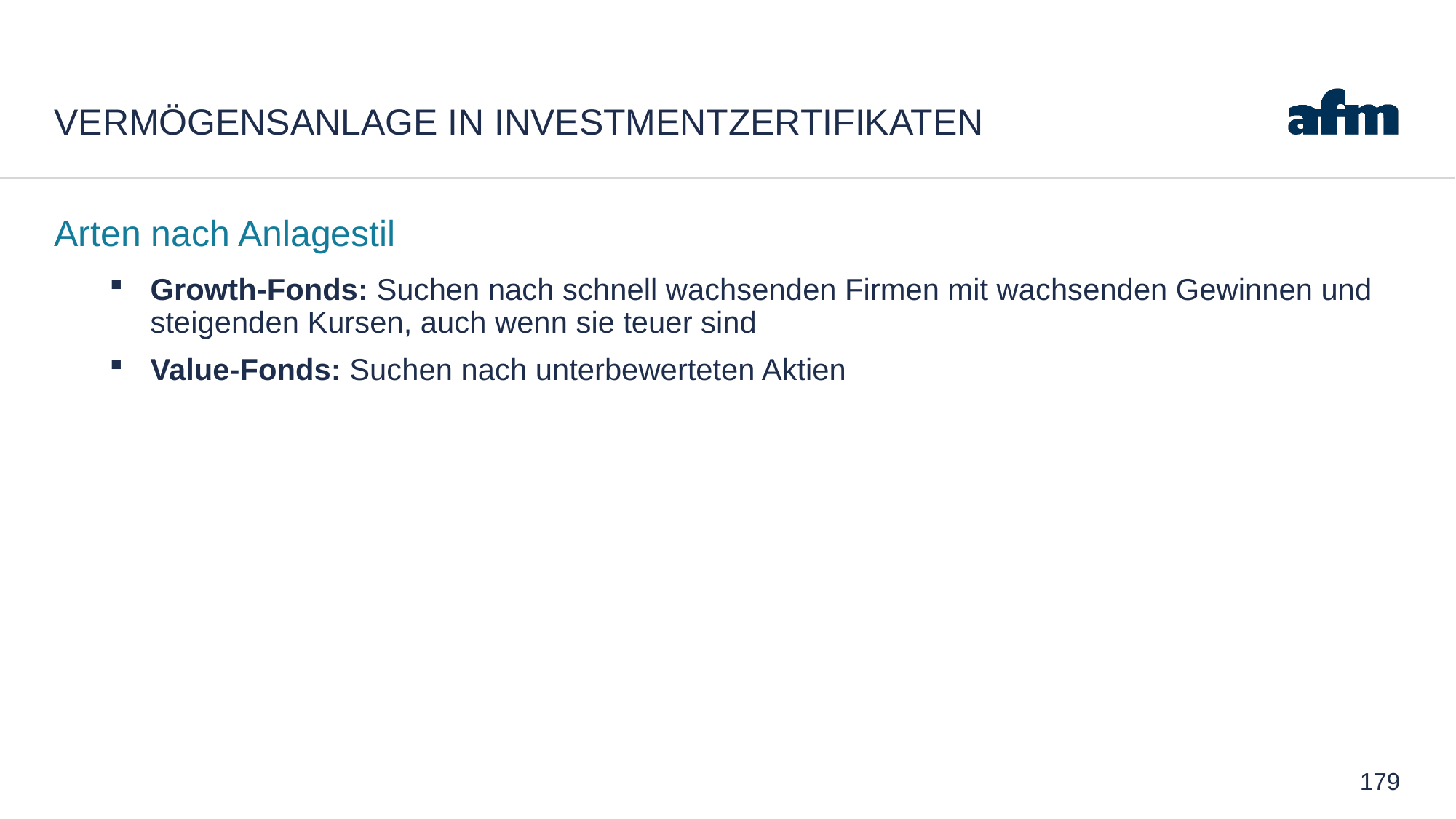

# Vermögensanlage in Investmentzertifikaten
Arten nach Anlagestil
Growth-Fonds: Suchen nach schnell wachsenden Firmen mit wachsenden Gewinnen und steigenden Kursen, auch wenn sie teuer sind
Value-Fonds: Suchen nach unterbewerteten Aktien

179